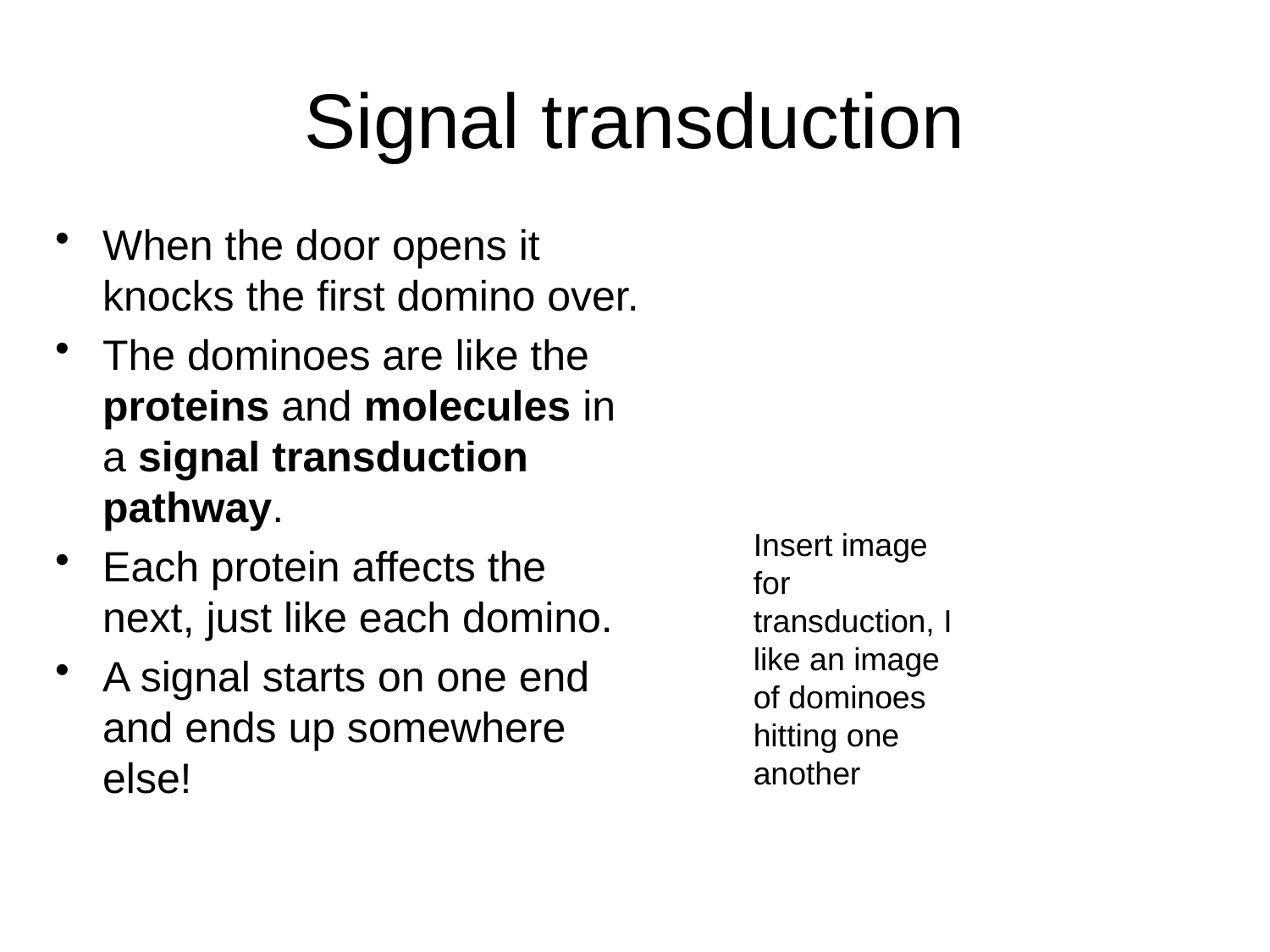

# Signal transduction
When the door opens it knocks the first domino over.
The dominoes are like the proteins and molecules in a signal transduction pathway.
Each protein affects the next, just like each domino.
A signal starts on one end and ends up somewhere else!

Insert image for transduction, I like an image of dominoes hitting one another